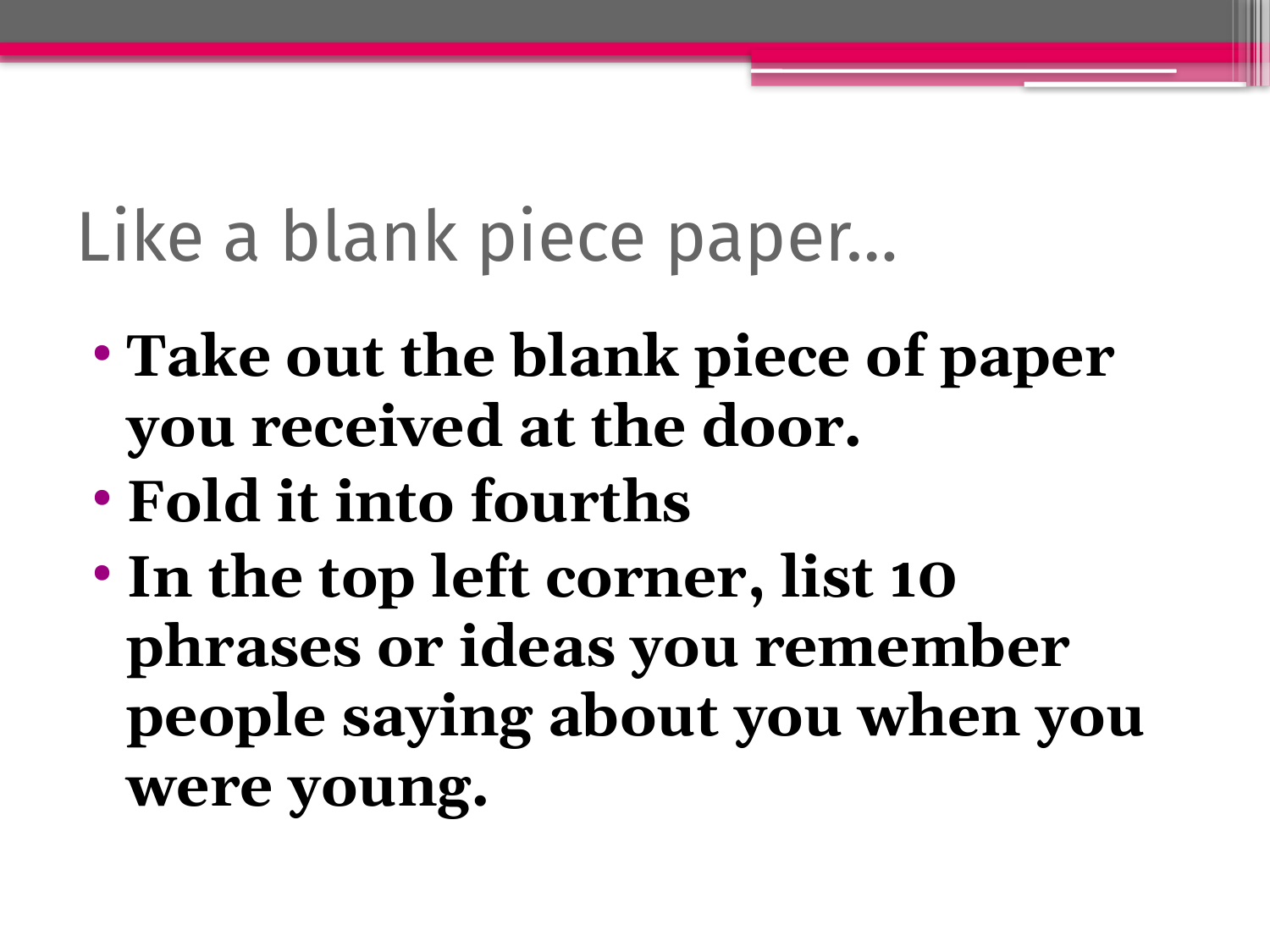

# Like a blank piece paper…
Take out the blank piece of paper you received at the door.
Fold it into fourths
In the top left corner, list 10 phrases or ideas you remember people saying about you when you were young.